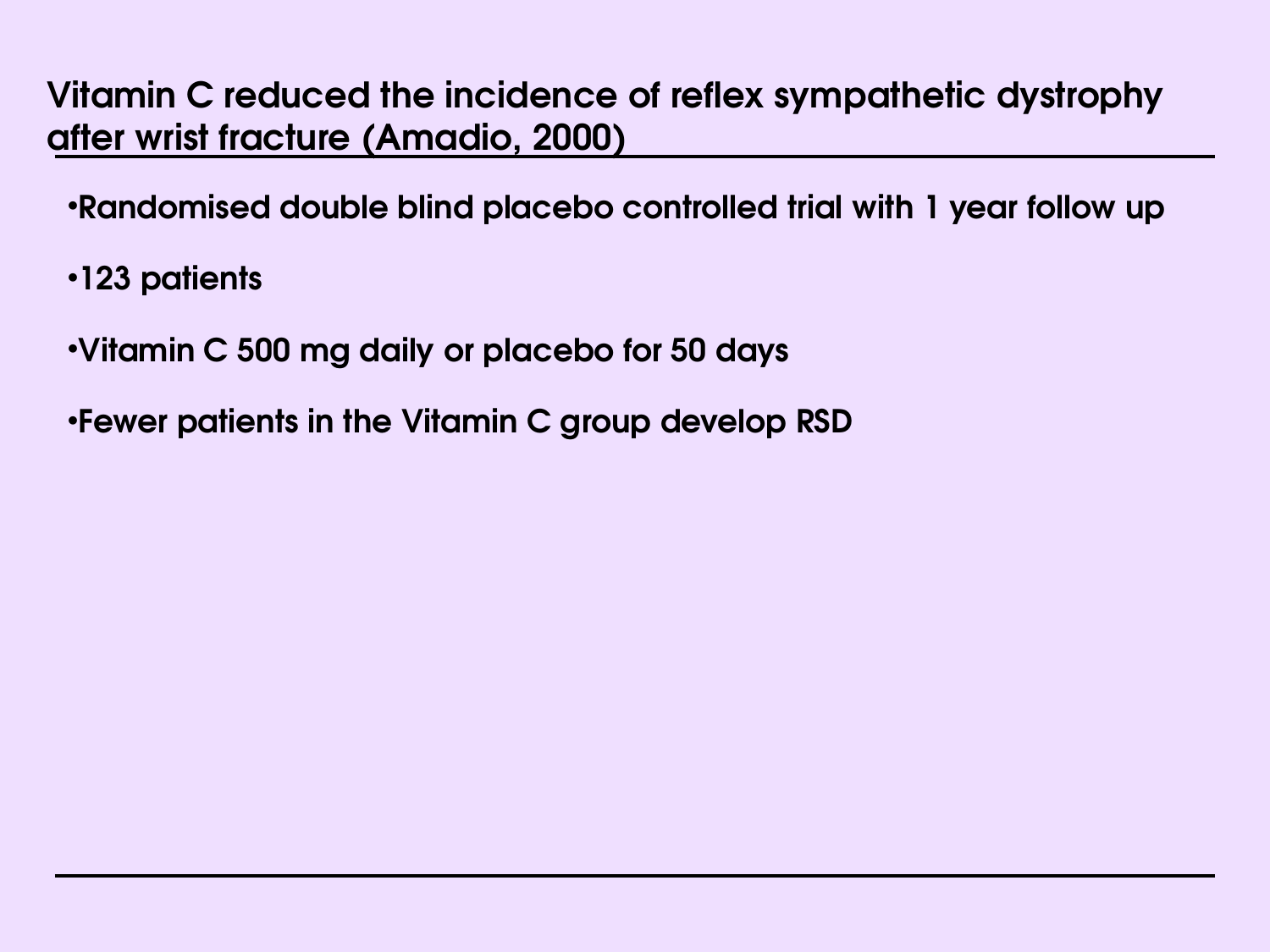

Vitamin C reduced the incidence of reflex sympathetic dystrophy after wrist fracture (Amadio, 2000)
| Randomised double blind placebo controlled trial with 1 year follow up 123 patients Vitamin C 500 mg daily or placebo for 50 days Fewer patients in the Vitamin C group develop RSD |
| --- |